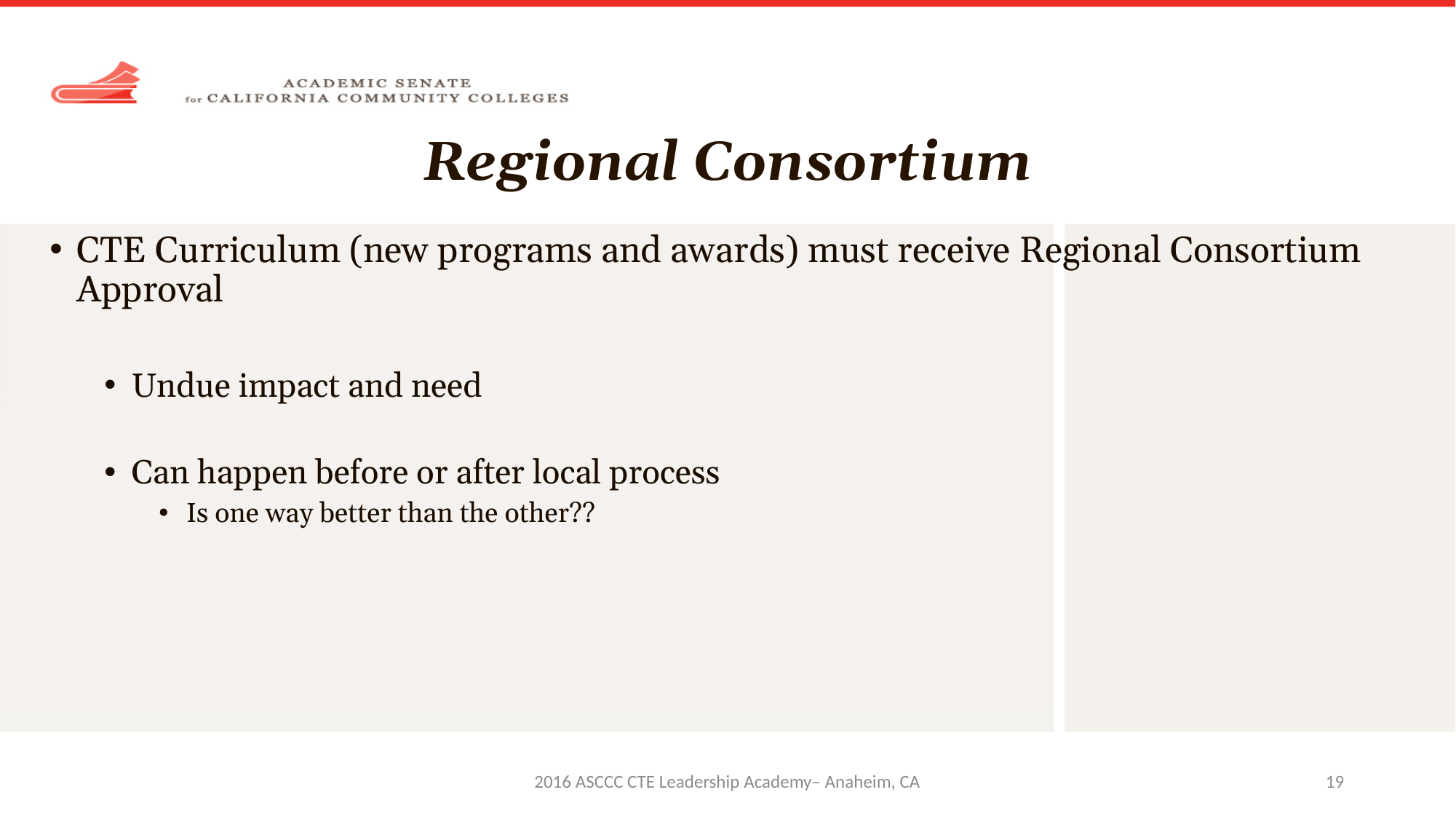

# Regional Consortium
CTE Curriculum (new programs and awards) must receive Regional Consortium Approval

Undue impact and need

Can happen before or after local process
Is one way better than the other??
2016 ASCCC CTE Leadership Academy– Anaheim, CA
19